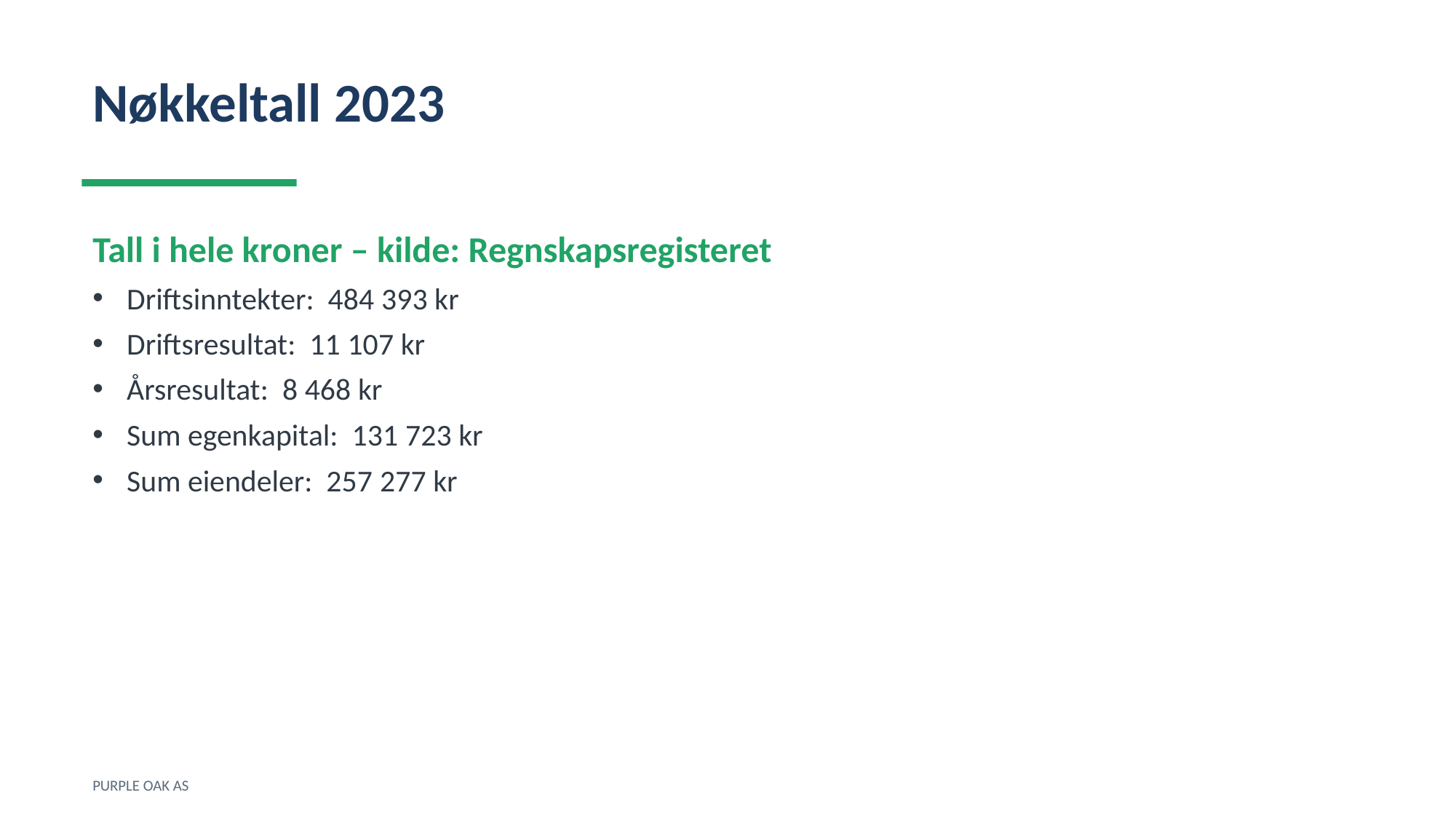

Nøkkeltall 2023

Tall i hele kroner – kilde: Regnskapsregisteret
Driftsinntekter:  484 393 kr
Driftsresultat:  11 107 kr
Årsresultat:  8 468 kr
Sum egenkapital:  131 723 kr
Sum eiendeler:  257 277 kr
PURPLE OAK AS